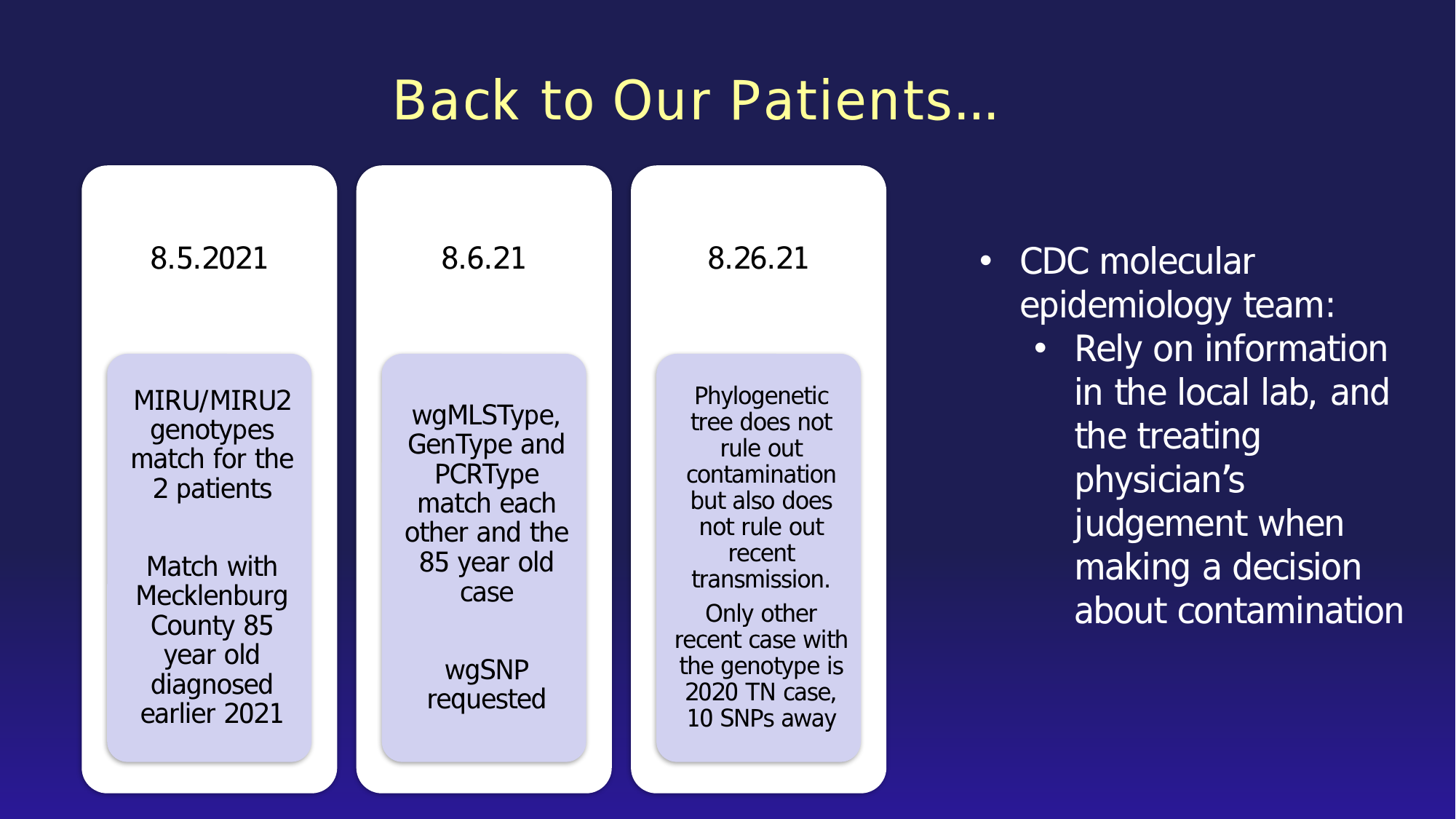

# Back to Our Patients…
8.5.2021
MIRU/MIRU2 genotypes match for the 2 patients

Match with Mecklenburg County 85 year old diagnosed earlier 2021
8.6.21
wgMLSType, GenType and PCRType match each other and the 85 year old case

wgSNP requested
8.26.21
Phylogenetic tree does not rule out contamination but also does not rule out recent transmission.
Only other recent case with the genotype is 2020 TN case, 10 SNPs away
CDC molecular epidemiology team:
Rely on information in the local lab, and the treating physician’s judgement when making a decision about contamination